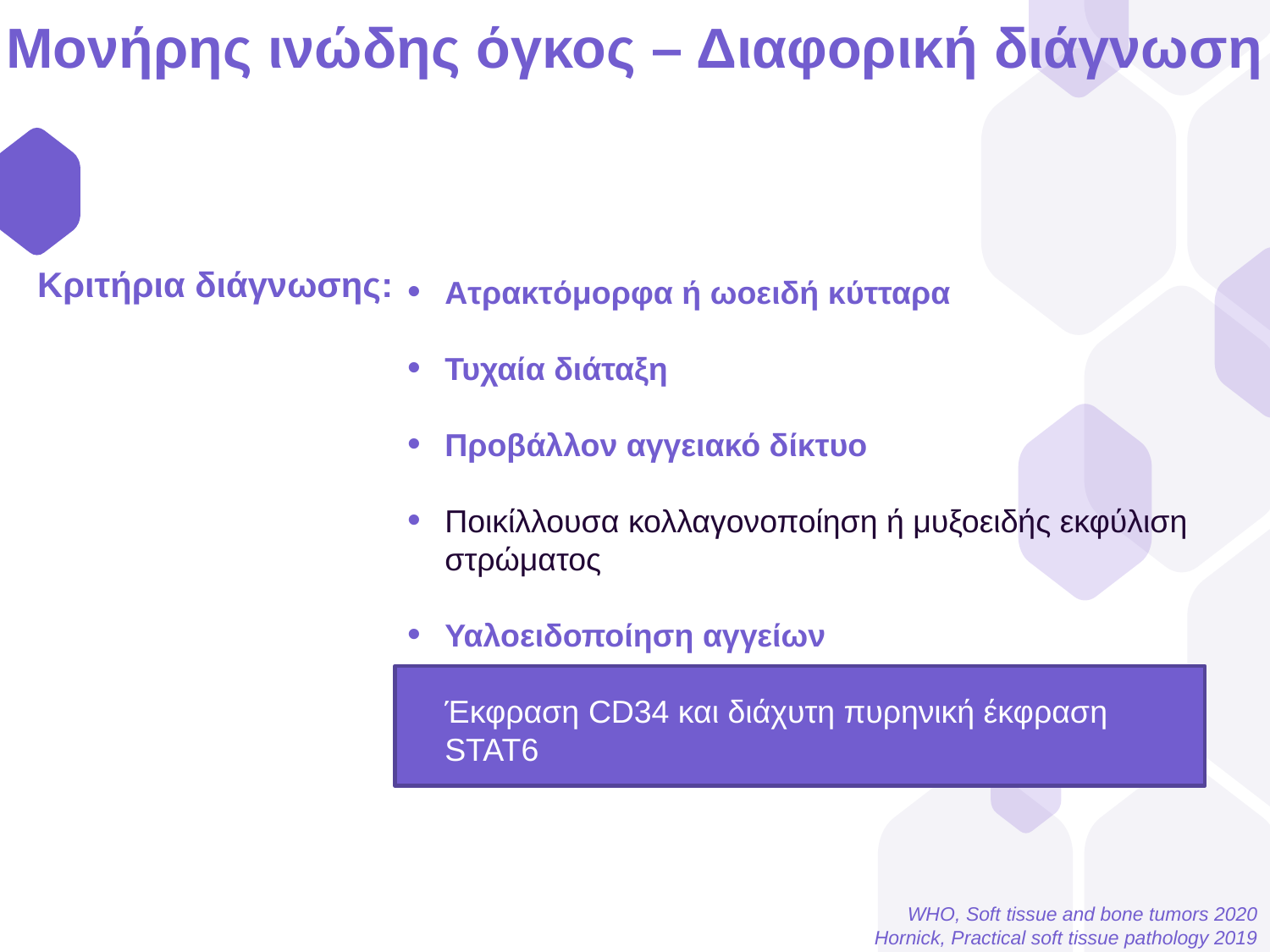

Μονήρης ινώδης όγκος – Διαφορική διάγνωση
Κριτήρια διάγνωσης:
Ατρακτόμορφα ή ωοειδή κύτταρα

Τυχαία διάταξη

Προβάλλον αγγειακό δίκτυο

Ποικίλλουσα κολλαγονοποίηση ή μυξοειδής εκφύλιση στρώματος

Υαλοειδοποίηση αγγείων

Έκφραση CD34 και διάχυτη πυρηνική έκφραση STAT6

WHO, Soft tissue and bone tumors 2020
Hornick, Practical soft tissue pathology 2019